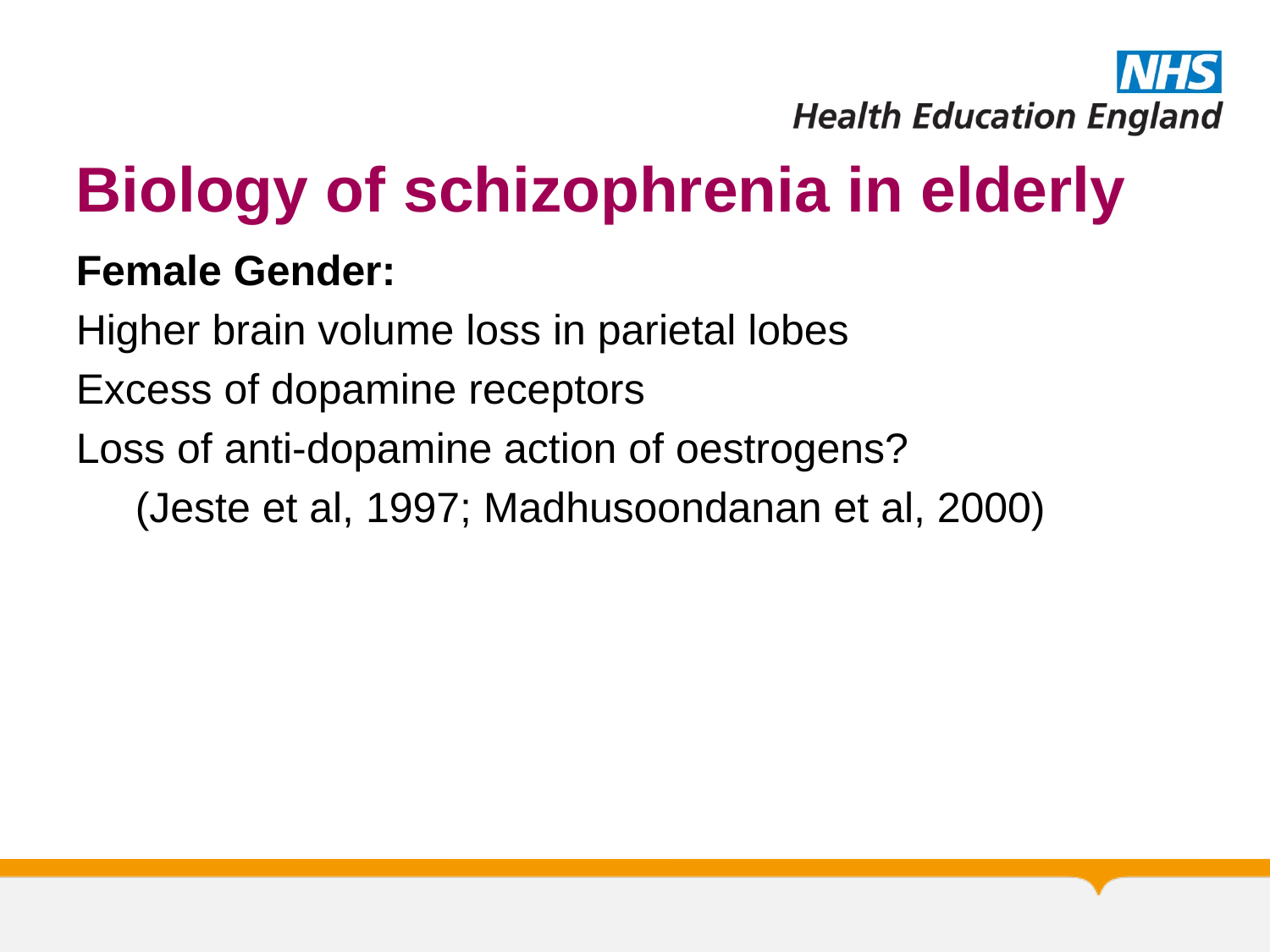

# Biology of schizophrenia in elderly
Female Gender:
Higher brain volume loss in parietal lobes
Excess of dopamine receptors
Loss of anti-dopamine action of oestrogens?
     (Jeste et al, 1997; Madhusoondanan et al, 2000)